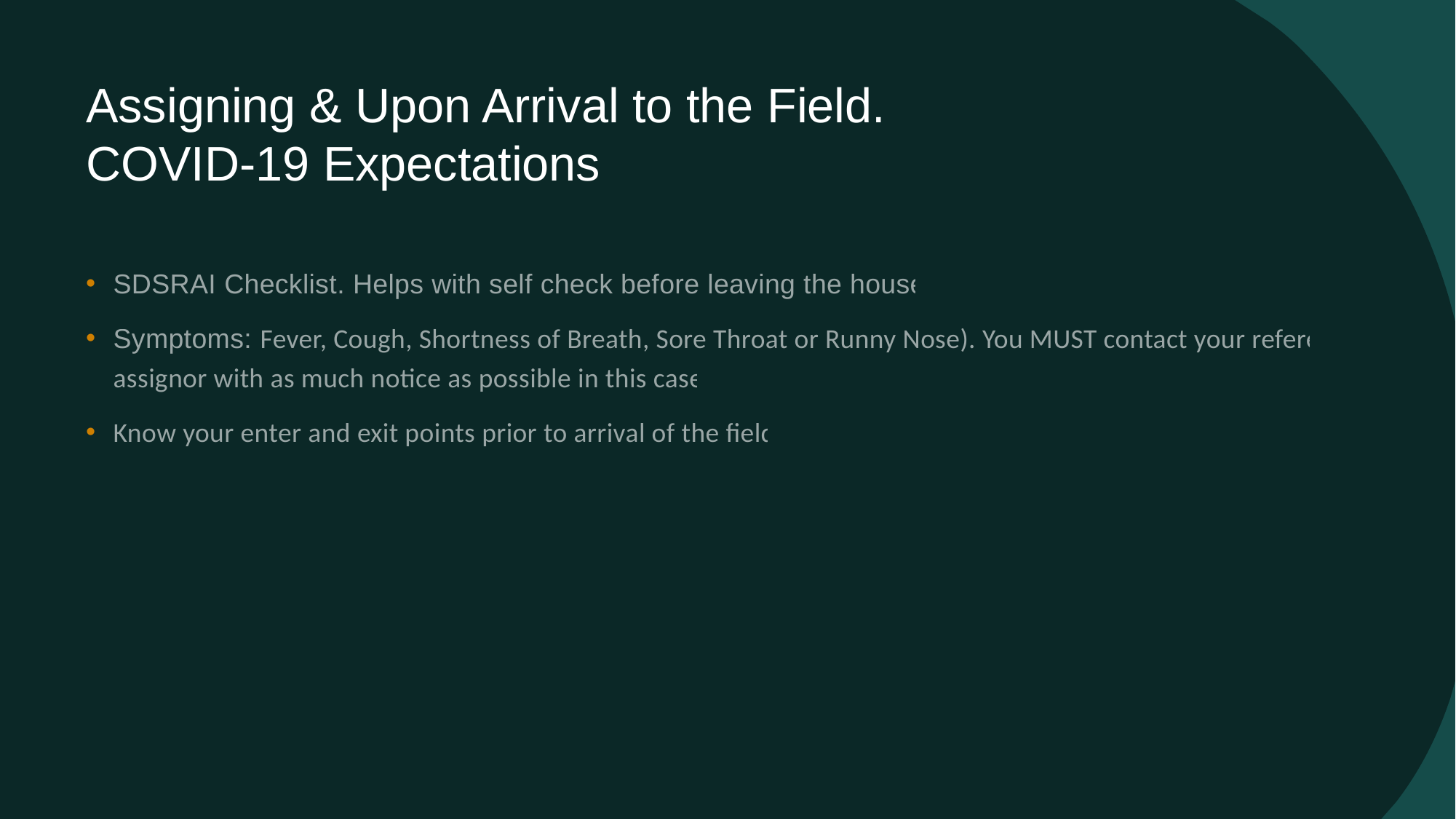

# Assigning & Upon Arrival to the Field. COVID-19 Expectations

SDSRAI Checklist. Helps with self check before leaving the house.
Symptoms: Fever, Cough, Shortness of Breath, Sore Throat or Runny Nose). You MUST contact your referee assignor with as much notice as possible in this case.
Know your enter and exit points prior to arrival of the field.